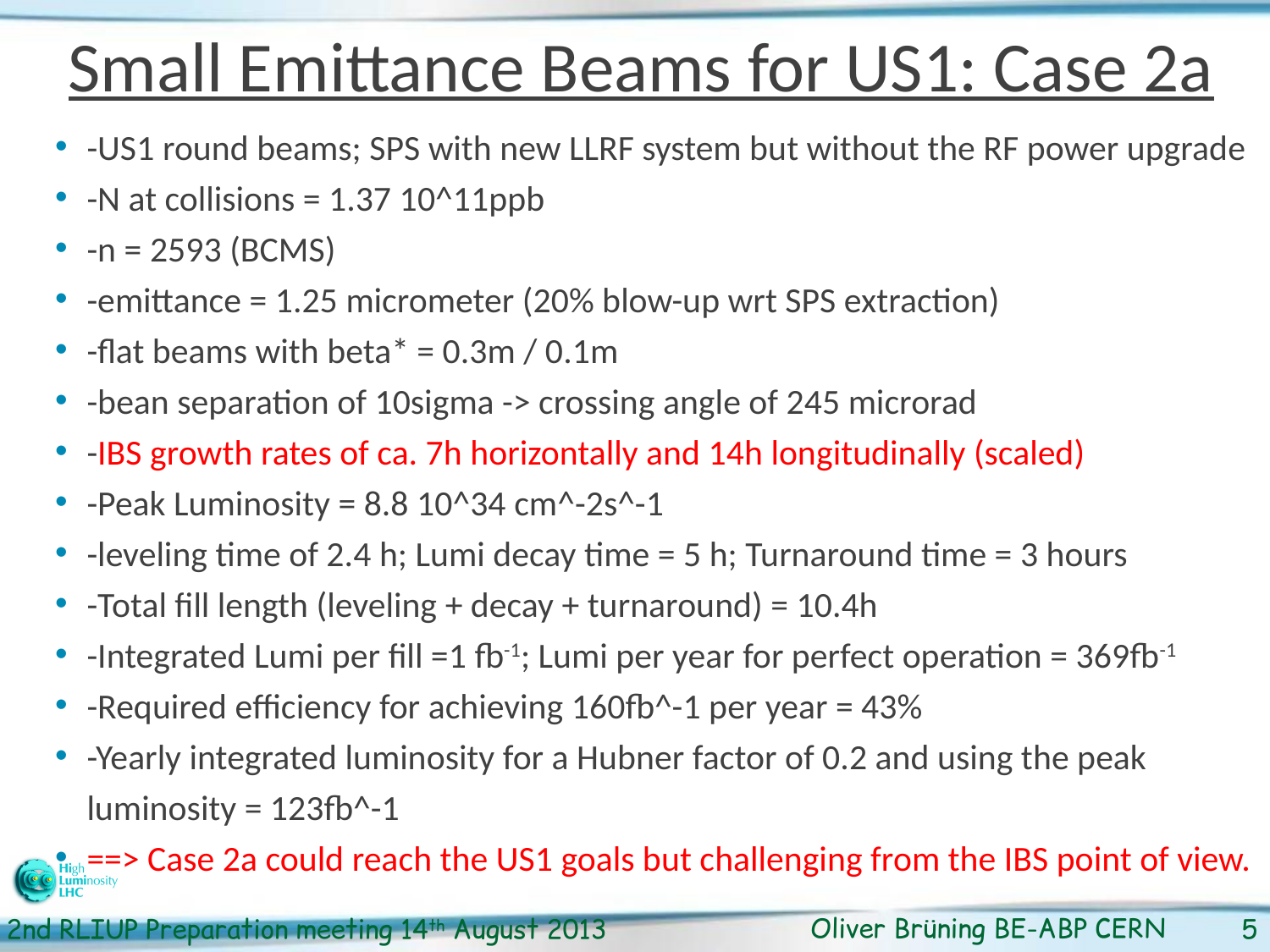

# Small Emittance Beams for US1: Case 2a
-US1 round beams; SPS with new LLRF system but without the RF power upgrade
-N at collisions = 1.37 10^11ppb
-n = 2593 (BCMS)
-emittance = 1.25 micrometer (20% blow-up wrt SPS extraction)
-flat beams with beta* = 0.3m / 0.1m
-bean separation of 10sigma -> crossing angle of 245 microrad
-IBS growth rates of ca. 7h horizontally and 14h longitudinally (scaled)
-Peak Luminosity = 8.8 10^34 cm^-2s^-1
-leveling time of 2.4 h; Lumi decay time = 5 h; Turnaround time = 3 hours
-Total fill length (leveling + decay + turnaround) = 10.4h
-Integrated Lumi per fill =1 fb-1; Lumi per year for perfect operation = 369fb-1
-Required efficiency for achieving 160fb^-1 per year = 43%
-Yearly integrated luminosity for a Hubner factor of 0.2 and using the peak luminosity = 123fb^-1
==> Case 2a could reach the US1 goals but challenging from the IBS point of view.